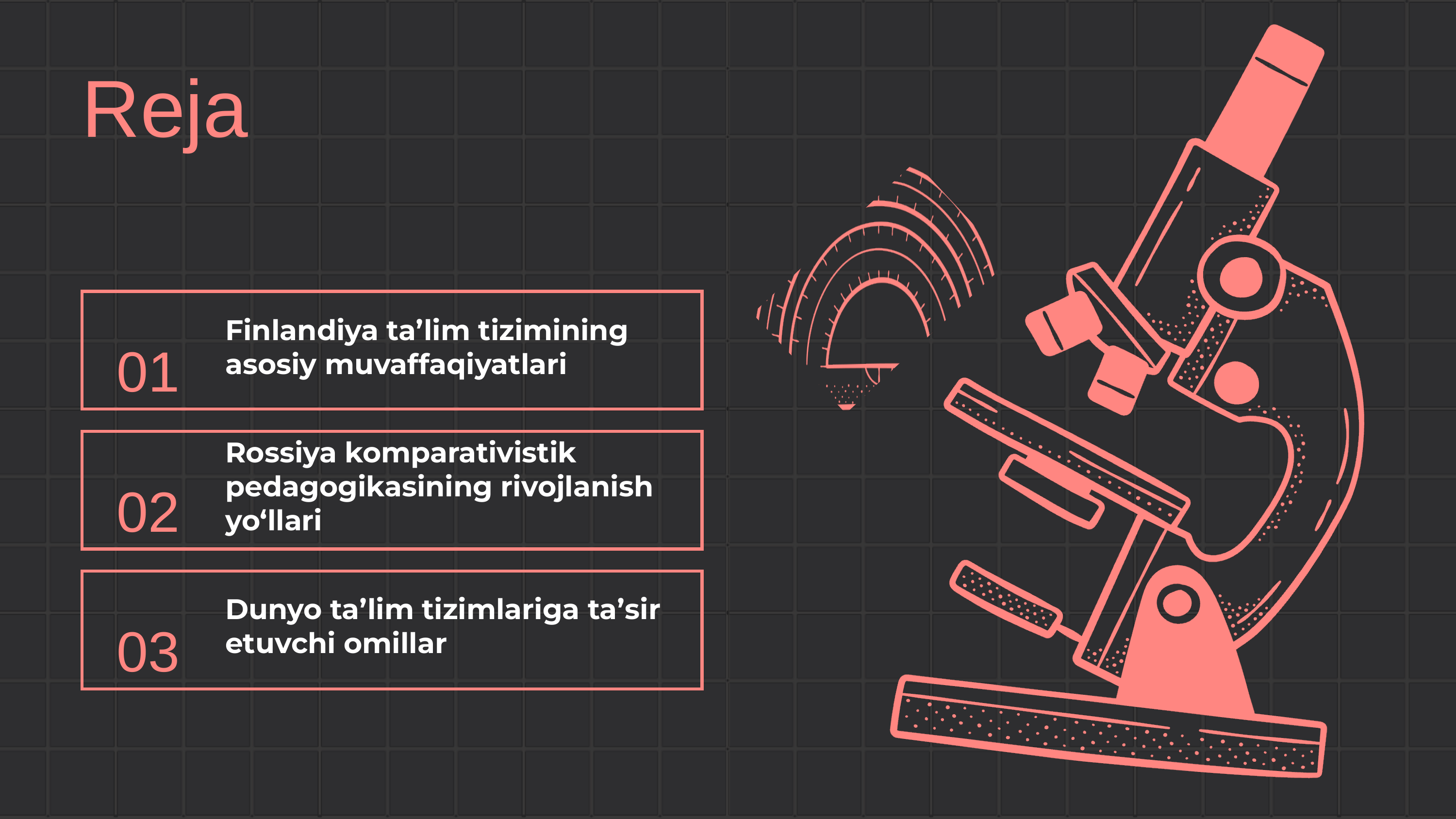

# Reja
Finlandiya taʼlim tizimining asosiy muvaffaqiyatlari
Rossiya komparativistik pedagogikasining rivojlanish yoʻllari
Dunyo taʼlim tizimlariga taʼsir etuvchi omillar